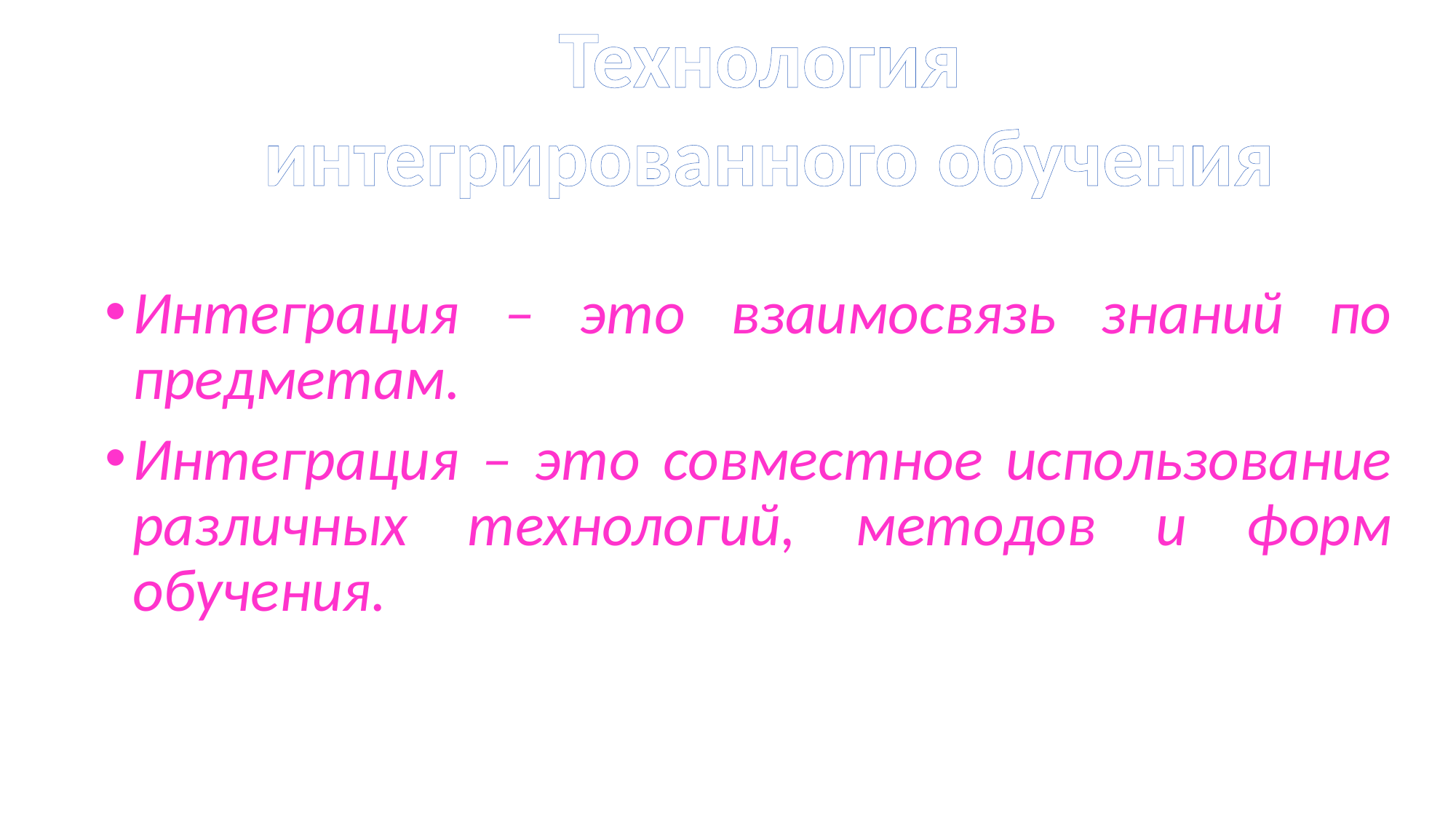

Технология
 интегрированного обучения
Интеграция – это взаимосвязь знаний по предметам.
Интеграция – это совместное использование различных технологий, методов и форм обучения.